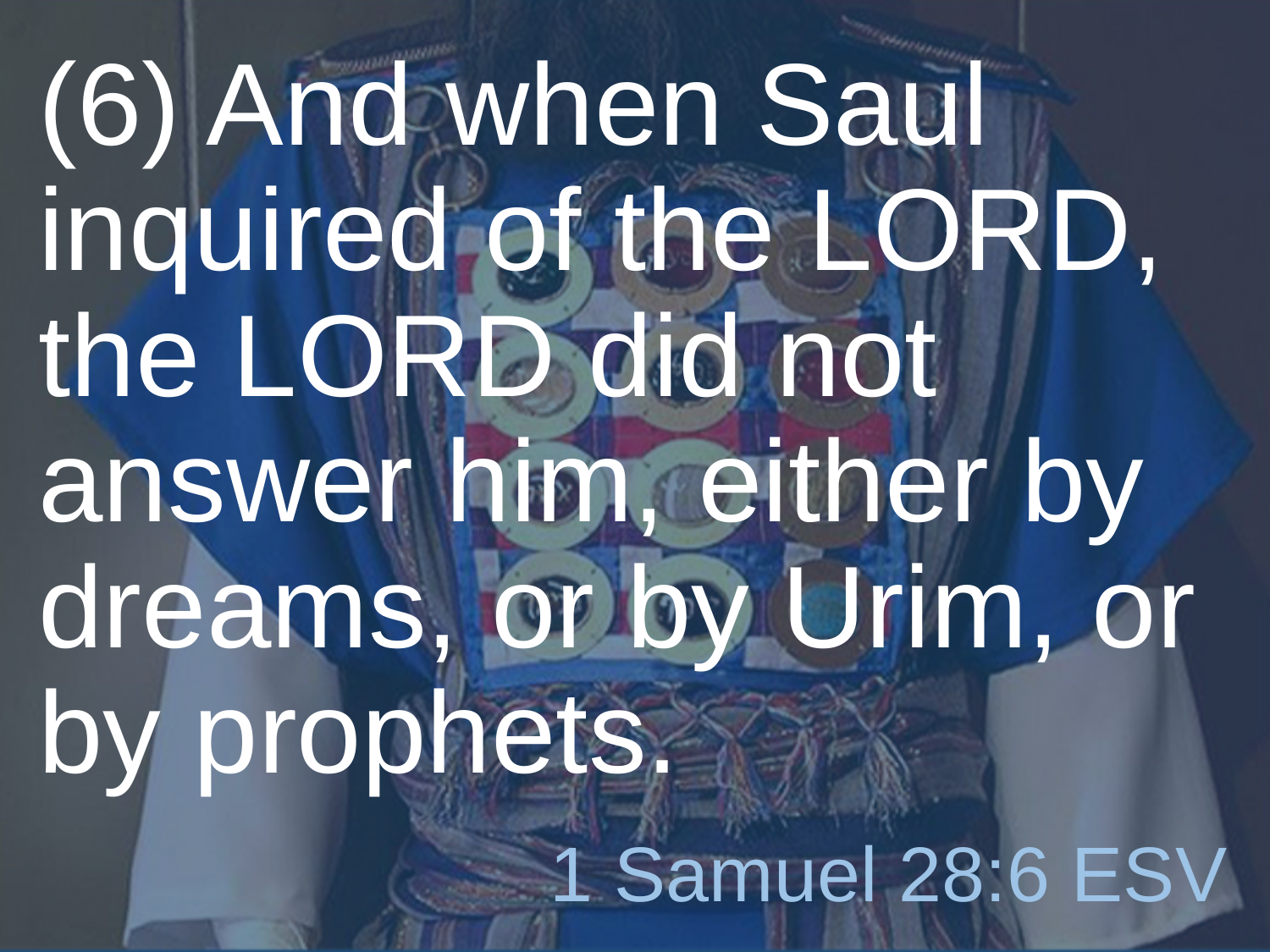

(6) And when Saul inquired of the LORD, the LORD did not answer him, either by dreams, or by Urim, or by prophets.
# 1 Samuel 28:6 ESV